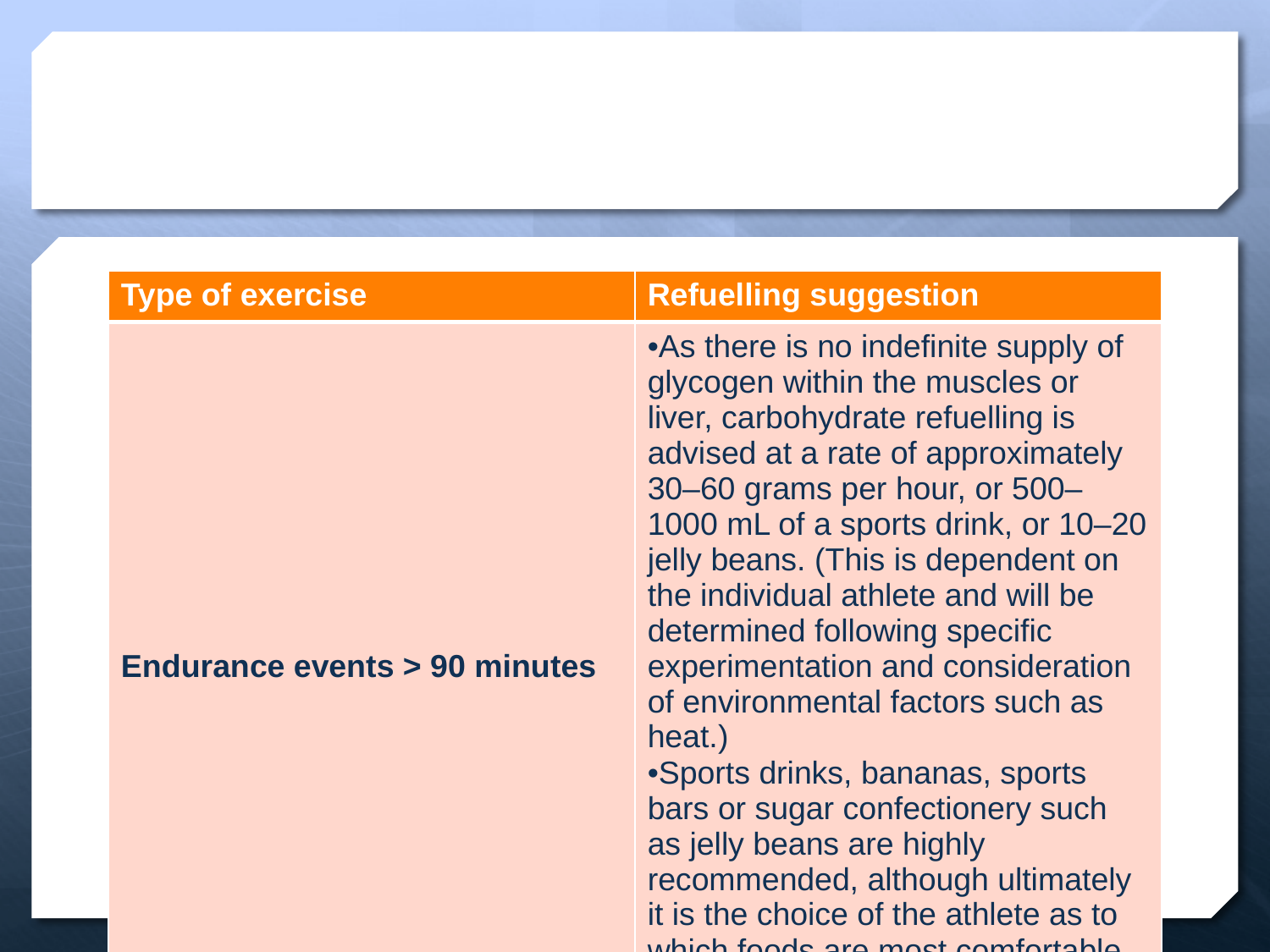

#
| Type of exercise | Refuelling suggestion |
| --- | --- |
| Endurance events > 90 minutes | As there is no indefinite supply of glycogen within the muscles or liver, carbohydrate refuelling is advised at a rate of approximately 30–60 grams per hour, or 500–1000 mL of a sports drink, or 10–20 jelly beans. (This is dependent on the individual athlete and will be determined following specific experimentation and consideration of environmental factors such as heat.) Sports drinks, bananas, sports bars or sugar confectionery such as jelly beans are highly recommended, although ultimately it is the choice of the athlete as to which foods are most comfortable to ingest while competing. |